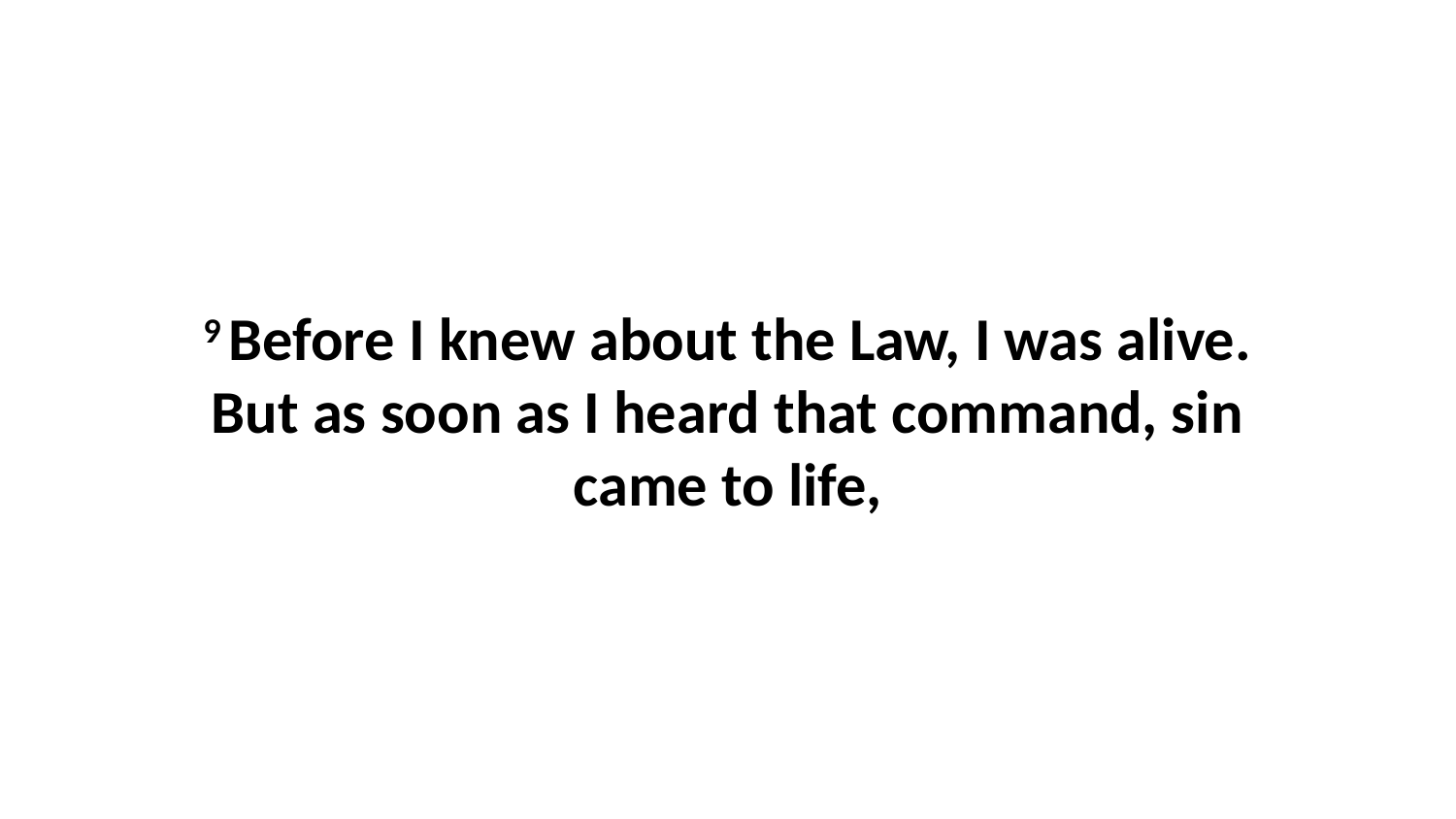

9 Before I knew about the Law, I was alive. But as soon as I heard that command, sin came to life,